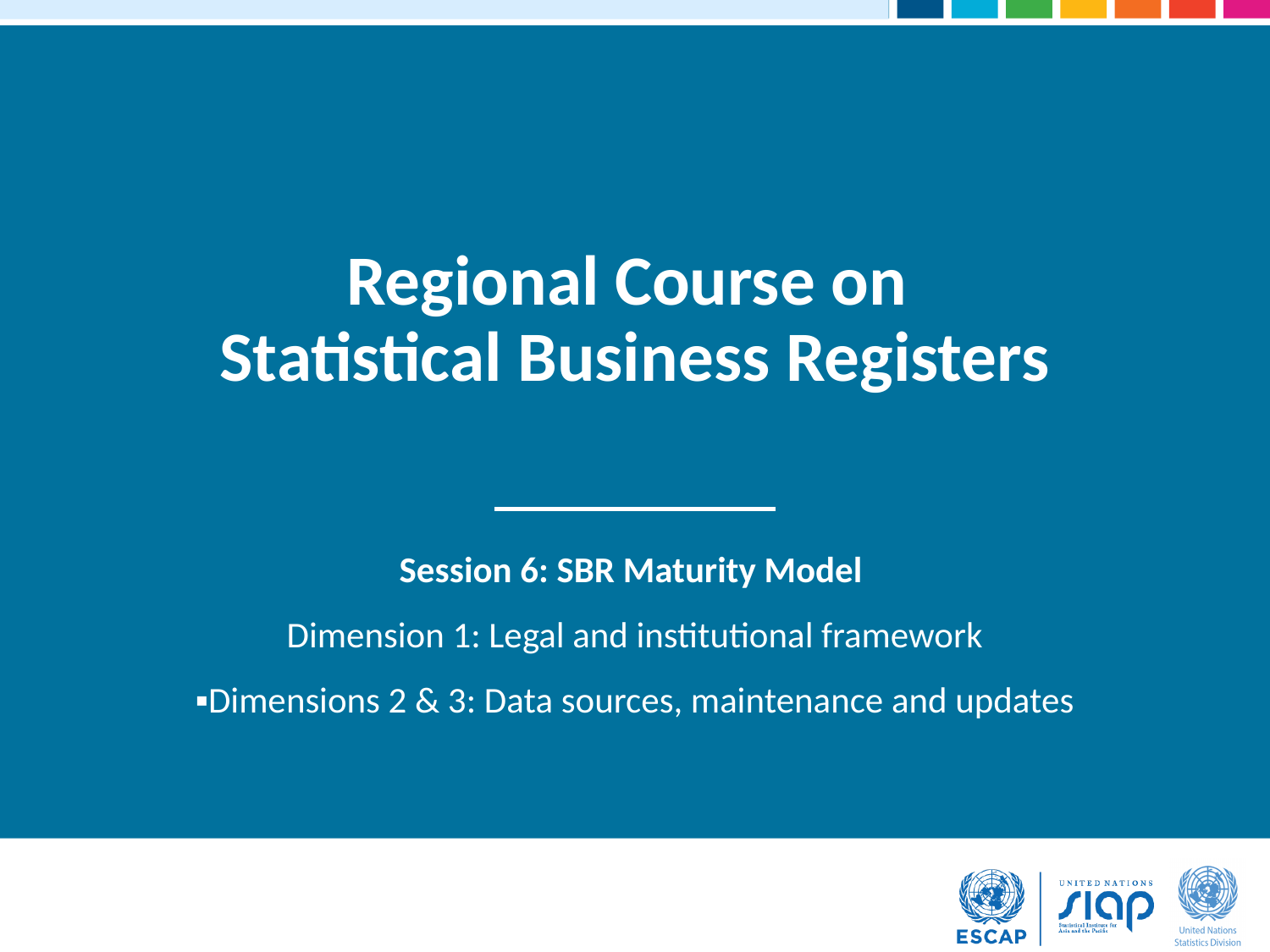

# Regional Course on Statistical Business Registers
Session 6: SBR Maturity Model
Dimension 1: Legal and institutional framework
▪Dimensions 2 & 3: Data sources, maintenance and updates